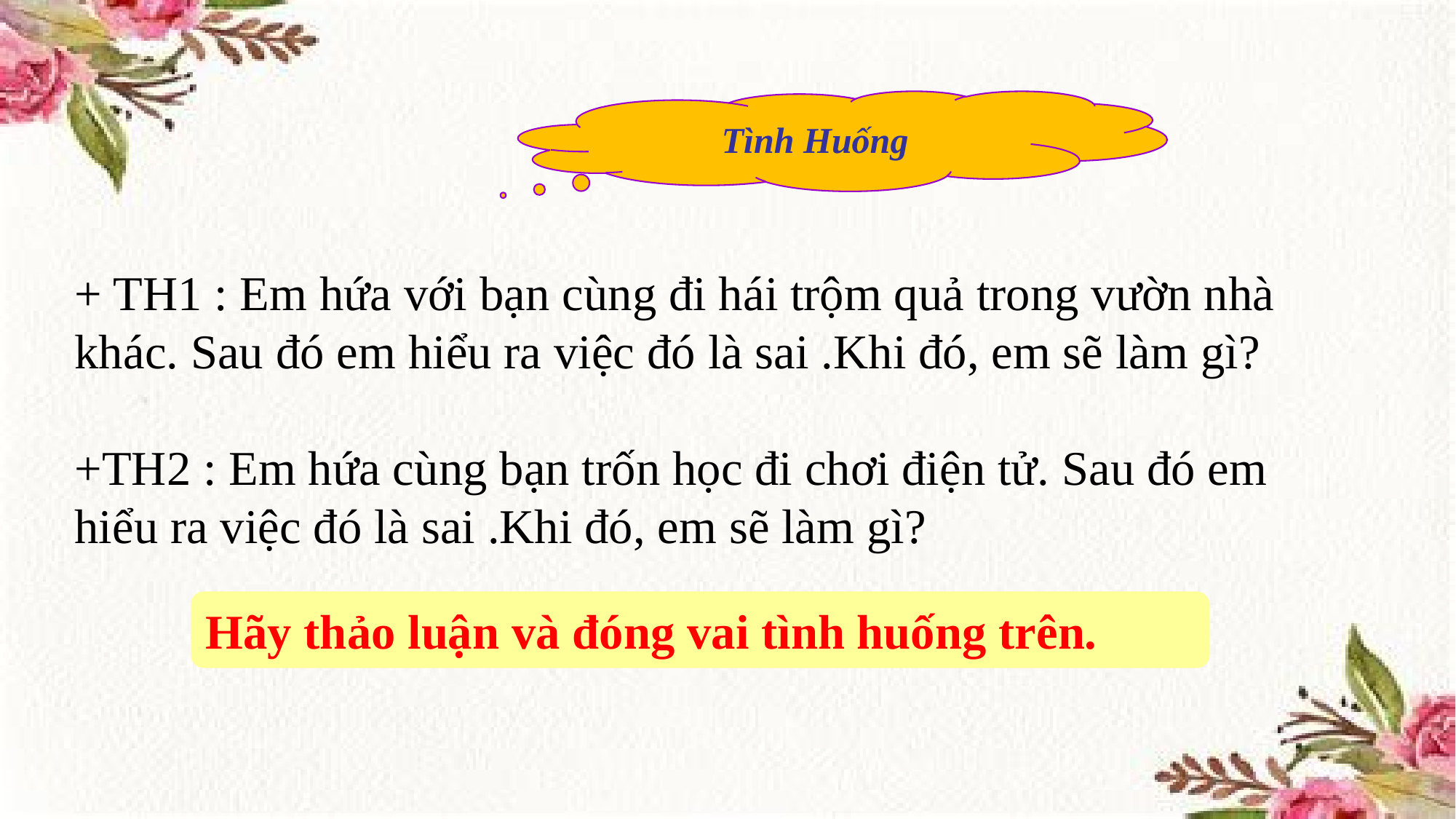

Tình Huống
+ TH1 : Em hứa với bạn cùng đi hái trộm quả trong vườn nhà khác. Sau đó em hiểu ra việc đó là sai .Khi đó, em sẽ làm gì?

+TH2 : Em hứa cùng bạn trốn học đi chơi điện tử. Sau đó em hiểu ra việc đó là sai .Khi đó, em sẽ làm gì?
Hãy thảo luận và đóng vai tình huống trên.